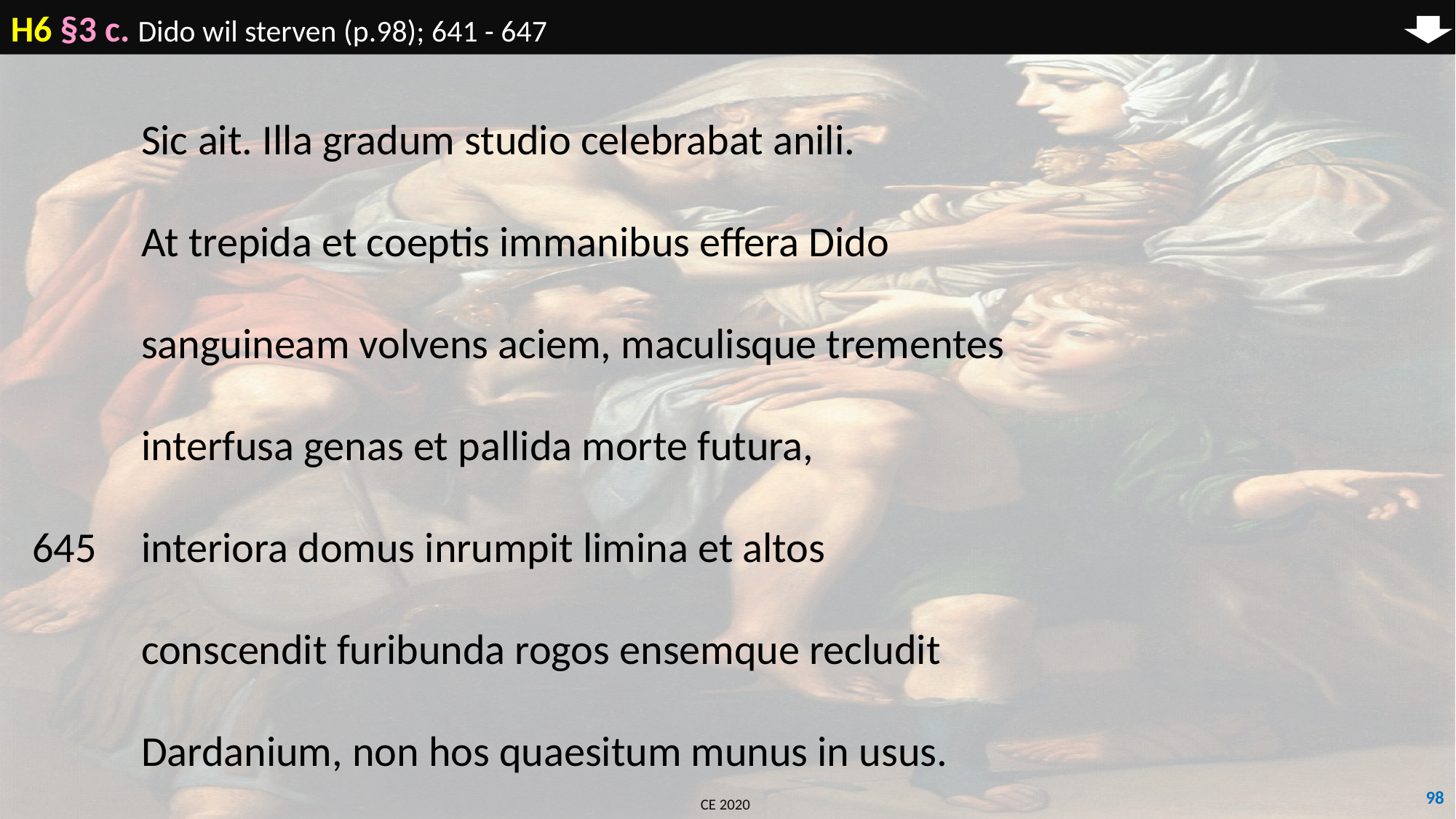

H6 §3 c. Dido wil sterven (p.98); 641 - 647

	Sic ait. Illa gradum studio celebrabat anili.
	At trepida et coeptis immanibus effera Dido
	sanguineam volvens aciem, maculisque trementes
	interfusa genas et pallida morte futura,
645	interiora domus inrumpit limina et altos
	conscendit furibunda rogos ensemque recludit
	Dardanium, non hos quaesitum munus in usus.
98
CE 2020